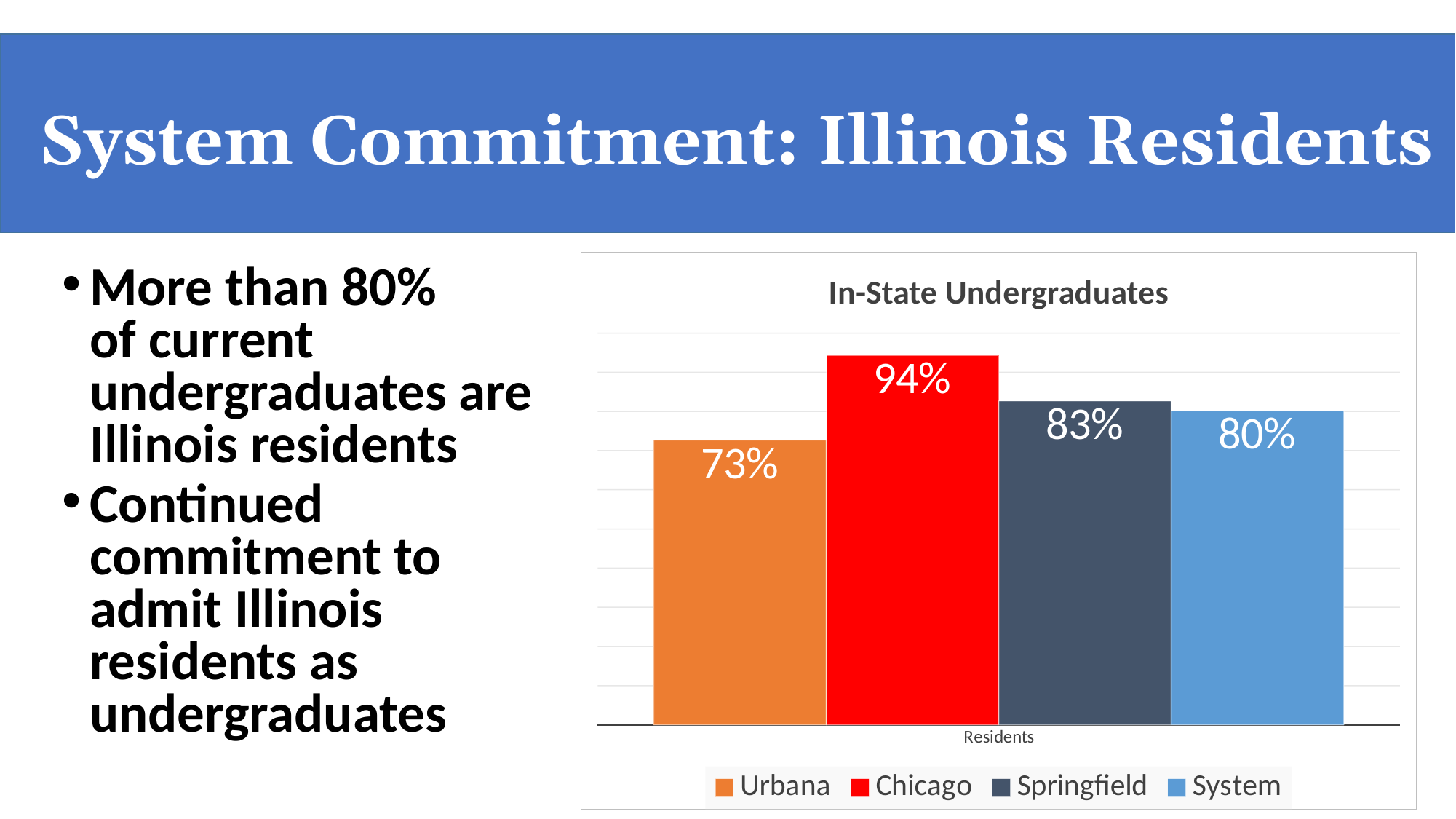

System Commitment: Illinois Residents

### Chart: In-State Undergraduates

| Category | Urbana | Chicago | Springfield | System |
|---|---|---|---|---|
| Residents | 0.727 | 0.943 | 0.827 | 0.802 |
More than 80%
of current undergraduates are Illinois residents
Continued commitment to admit Illinois residents as undergraduates